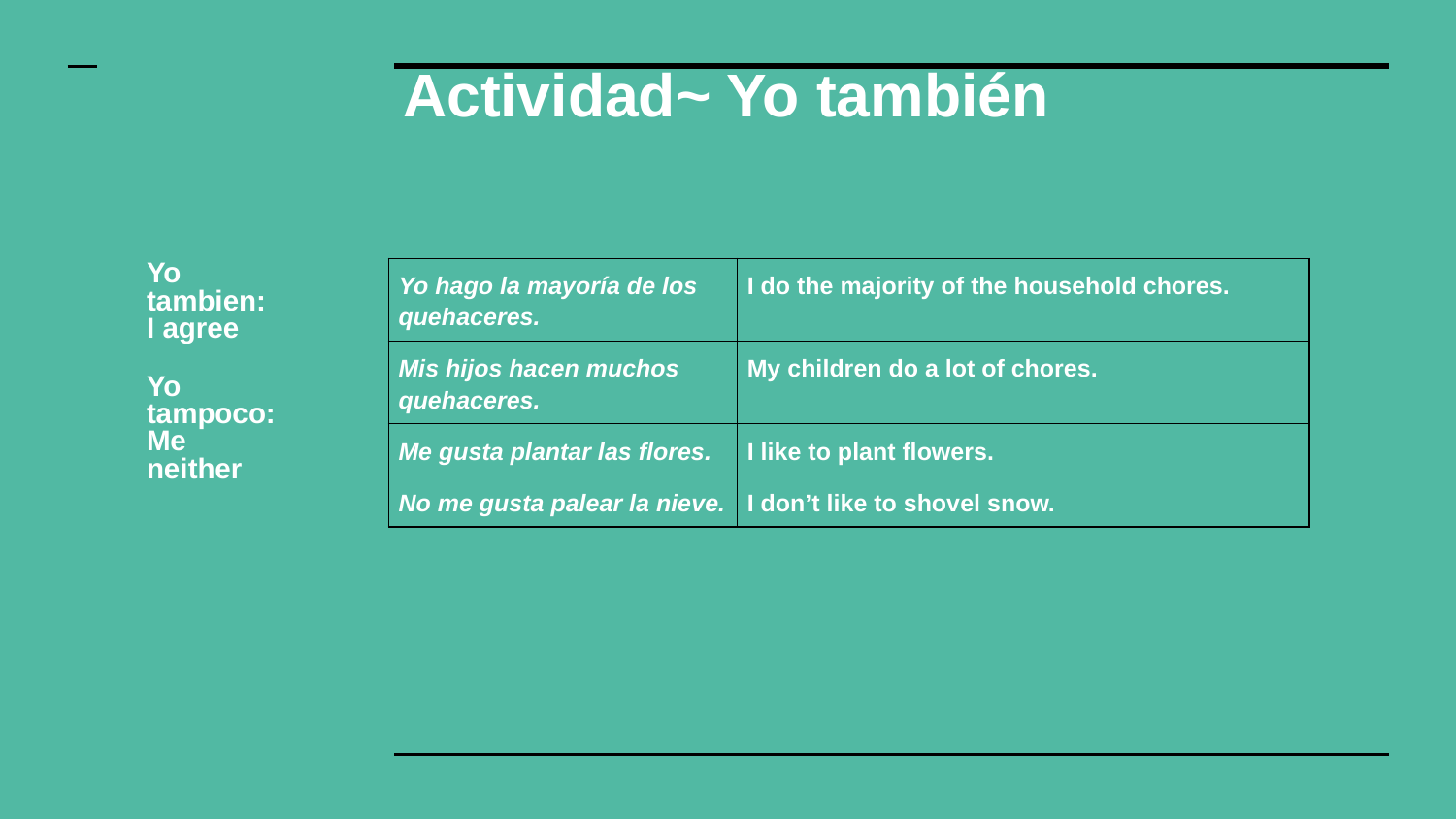

# Actividad~ Yo también
Yo tambien: I agree
Yo tampoco: Me neither

| Yo hago la mayoría de los quehaceres. | I do the majority of the household chores. |
| --- | --- |
| Mis hijos hacen muchos quehaceres. | My children do a lot of chores. |
| Me gusta plantar las flores. | I like to plant flowers. |
| No me gusta palear la nieve. | I don’t like to shovel snow. |